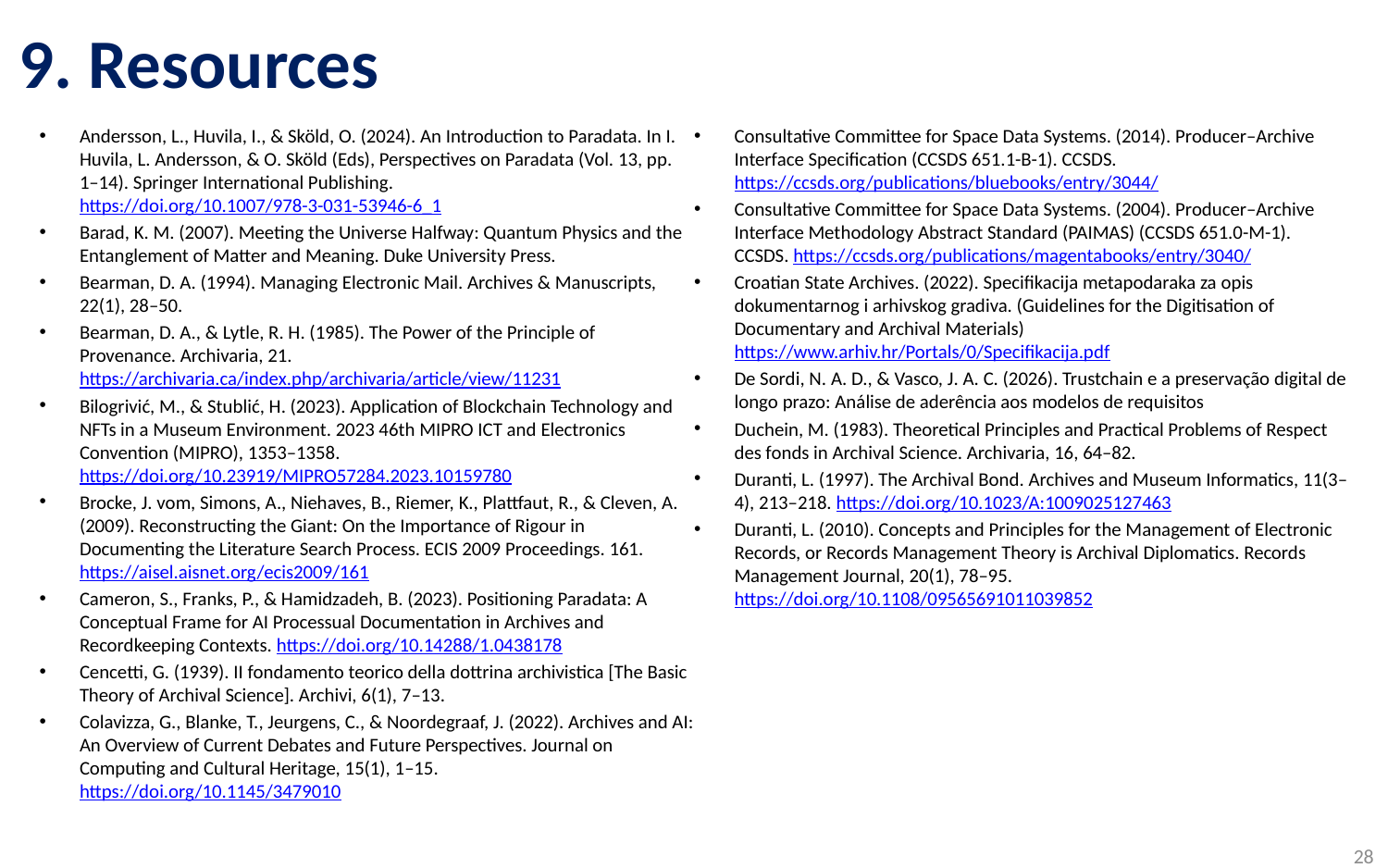

# 9. Resources
Andersson, L., Huvila, I., & Sköld, O. (2024). An Introduction to Paradata. In I. Huvila, L. Andersson, & O. Sköld (Eds), Perspectives on Paradata (Vol. 13, pp. 1–14). Springer International Publishing. https://doi.org/10.1007/978-3-031-53946-6_1
Barad, K. M. (2007). Meeting the Universe Halfway: Quantum Physics and the Entanglement of Matter and Meaning. Duke University Press.
Bearman, D. A. (1994). Managing Electronic Mail. Archives & Manuscripts, 22(1), 28–50.
Bearman, D. A., & Lytle, R. H. (1985). The Power of the Principle of Provenance. Archivaria, 21. https://archivaria.ca/index.php/archivaria/article/view/11231
Bilogrivić, M., & Stublić, H. (2023). Application of Blockchain Technology and NFTs in a Museum Environment. 2023 46th MIPRO ICT and Electronics Convention (MIPRO), 1353–1358. https://doi.org/10.23919/MIPRO57284.2023.10159780
Brocke, J. vom, Simons, A., Niehaves, B., Riemer, K., Plattfaut, R., & Cleven, A. (2009). Reconstructing the Giant: On the Importance of Rigour in Documenting the Literature Search Process. ECIS 2009 Proceedings. 161. https://aisel.aisnet.org/ecis2009/161
Cameron, S., Franks, P., & Hamidzadeh, B. (2023). Positioning Paradata: A Conceptual Frame for AI Processual Documentation in Archives and Recordkeeping Contexts. https://doi.org/10.14288/1.0438178
Cencetti, G. (1939). II fondamento teorico della dottrina archivistica [The Basic Theory of Archival Science]. Archivi, 6(1), 7–13.
Colavizza, G., Blanke, T., Jeurgens, C., & Noordegraaf, J. (2022). Archives and AI: An Overview of Current Debates and Future Perspectives. Journal on Computing and Cultural Heritage, 15(1), 1–15. https://doi.org/10.1145/3479010
Consultative Committee for Space Data Systems. (2014). Producer–Archive Interface Specification (CCSDS 651.1-B-1). CCSDS. https://ccsds.org/publications/bluebooks/entry/3044/
Consultative Committee for Space Data Systems. (2004). Producer–Archive Interface Methodology Abstract Standard (PAIMAS) (CCSDS 651.0-M-1). CCSDS. https://ccsds.org/publications/magentabooks/entry/3040/
Croatian State Archives. (2022). Specifikacija metapodaraka za opis dokumentarnog i arhivskog gradiva. (Guidelines for the Digitisation of Documentary and Archival Materials) https://www.arhiv.hr/Portals/0/Specifikacija.pdf
De Sordi, N. A. D., & Vasco, J. A. C. (2026). Trustchain e a preservação digital de longo prazo: Análise de aderência aos modelos de requisitos
Duchein, M. (1983). Theoretical Principles and Practical Problems of Respect des fonds in Archival Science. Archivaria, 16, 64–82.
Duranti, L. (1997). The Archival Bond. Archives and Museum Informatics, 11(3–4), 213–218. https://doi.org/10.1023/A:1009025127463
Duranti, L. (2010). Concepts and Principles for the Management of Electronic Records, or Records Management Theory is Archival Diplomatics. Records Management Journal, 20(1), 78–95. https://doi.org/10.1108/09565691011039852

28